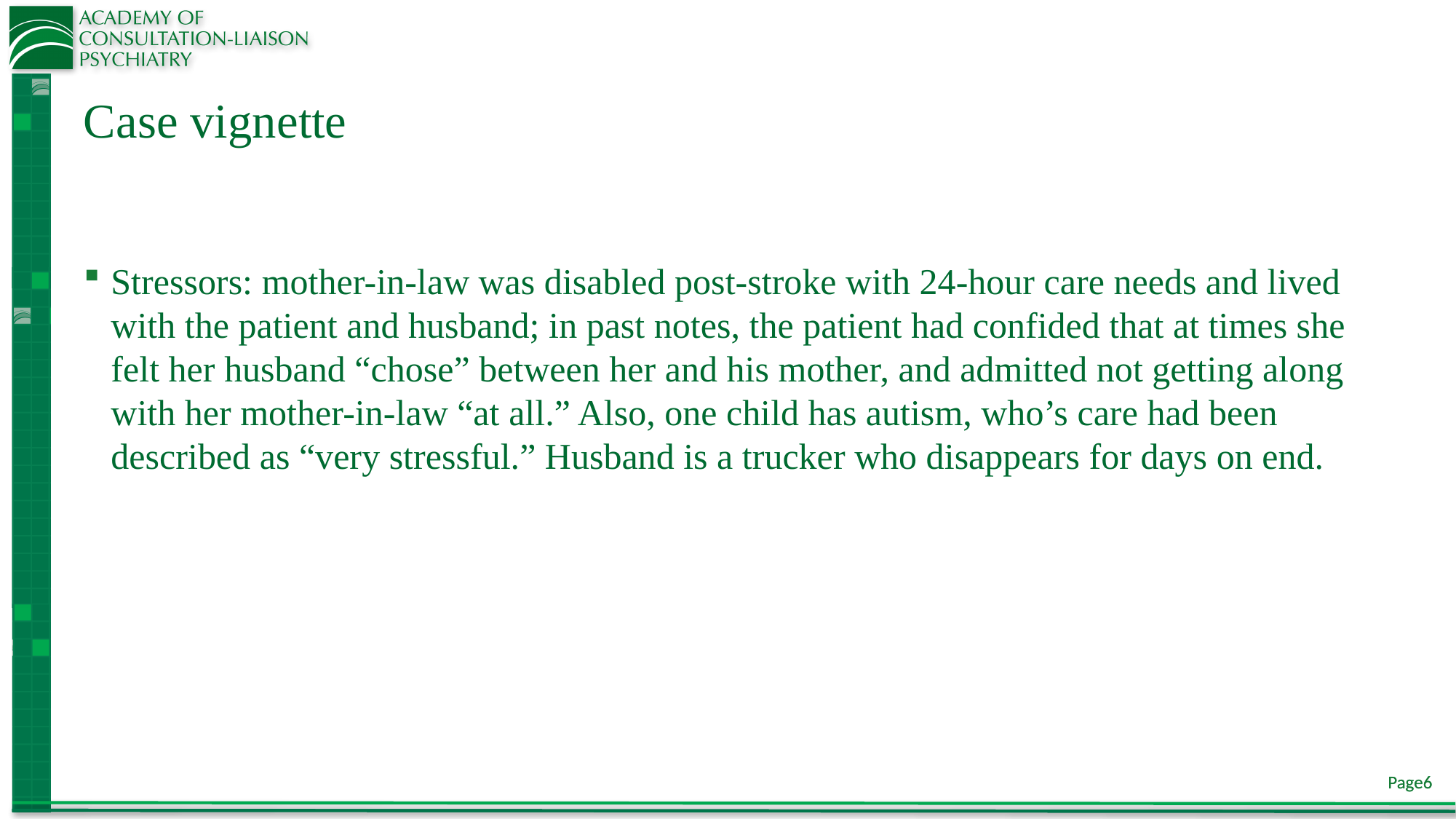

# Case vignette

Stressors: mother-in-law was disabled post-stroke with 24-hour care needs and lived with the patient and husband; in past notes, the patient had confided that at times she felt her husband “chose” between her and his mother, and admitted not getting along with her mother-in-law “at all.” Also, one child has autism, who’s care had been described as “very stressful.” Husband is a trucker who disappears for days on end.
Page6